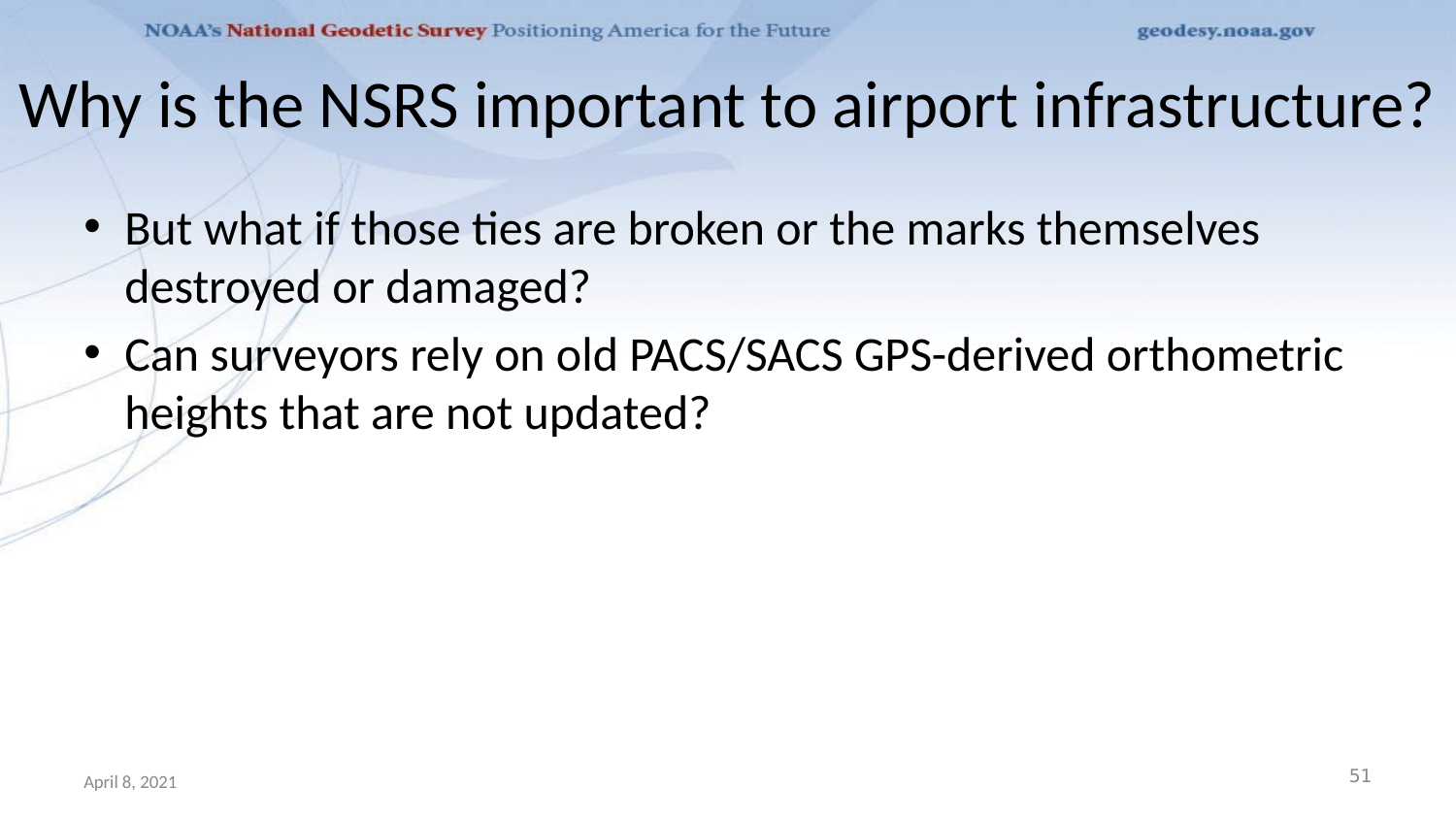

# Why is the NSRS important to airport infrastructure?
But what if those ties are broken or the marks themselves destroyed or damaged?
Can surveyors rely on old PACS/SACS GPS-derived orthometric heights that are not updated?

April 8, 2021
51